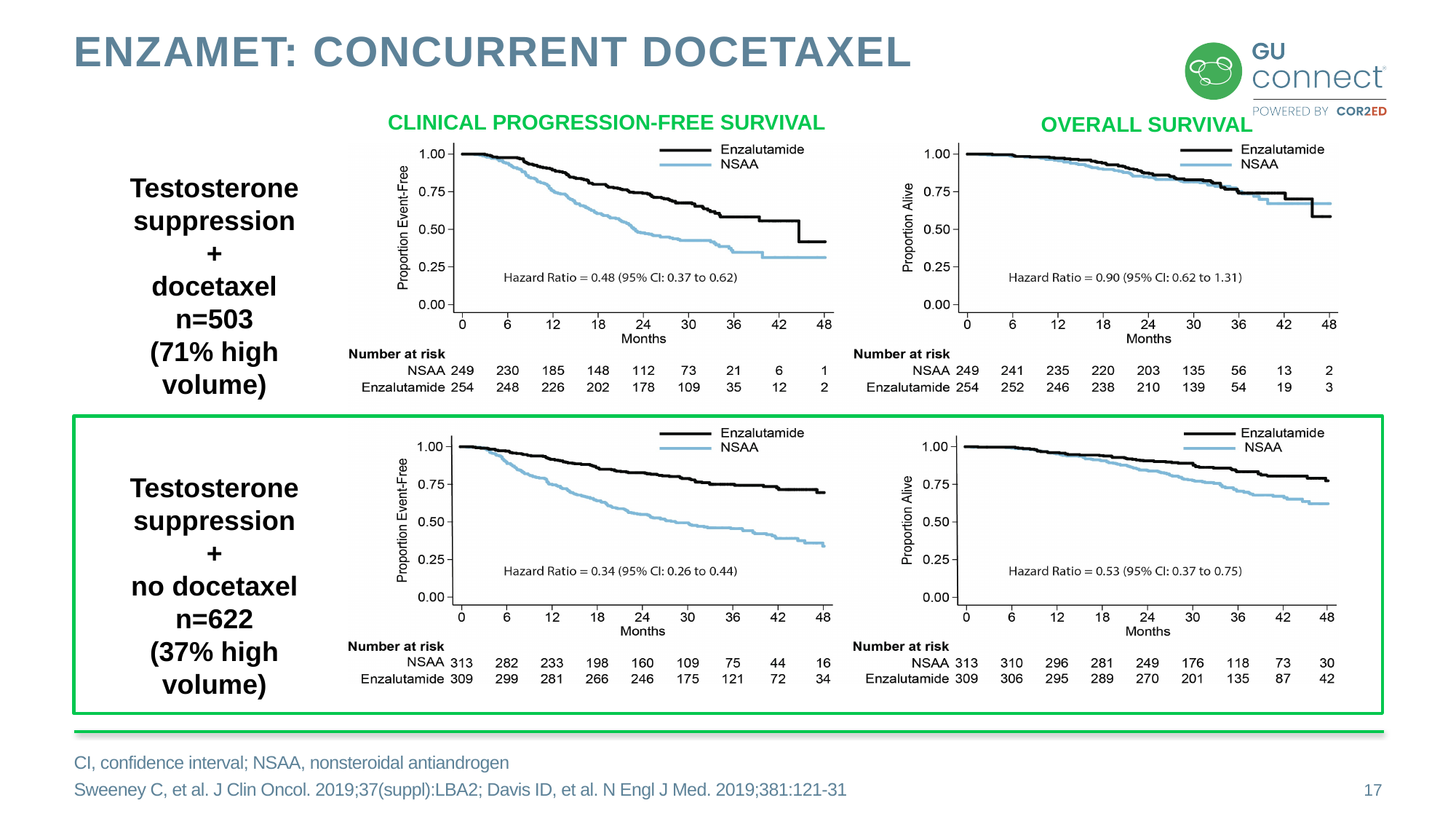

# ENZAMET: Concurrent Docetaxel
CLINICAL PROGRESSION-FREE SURVIVAL
OVERALL SURVIVAL

Testosterone suppression
+
docetaxel
n=503
(71% high volume)

Testosterone suppression
+
no docetaxel
n=622
(37% high volume)
CI, confidence interval; NSAA, nonsteroidal antiandrogen
Sweeney C, et al. J Clin Oncol. 2019;37(suppl):LBA2; Davis ID, et al. N Engl J Med. 2019;381:121-31
17